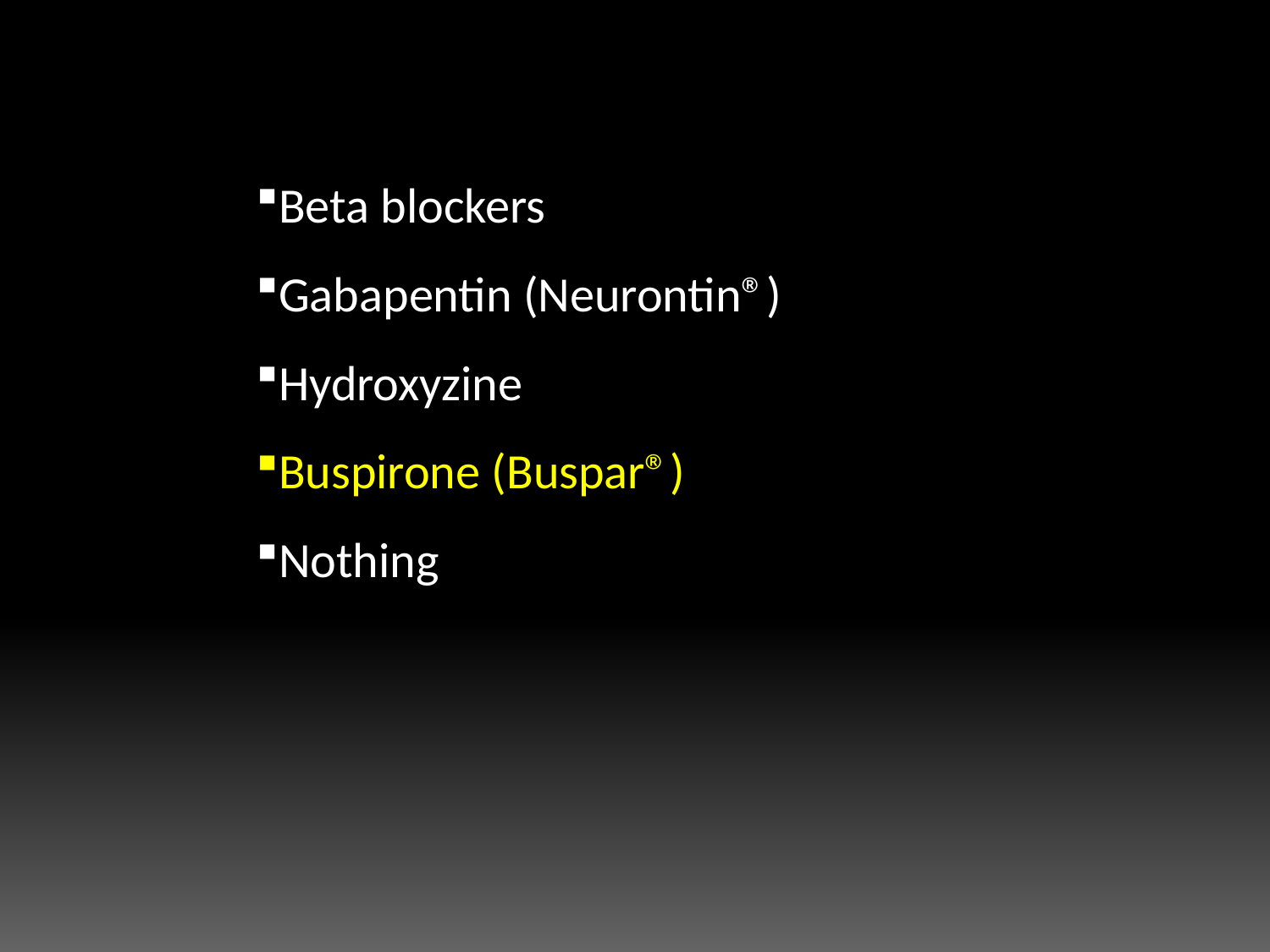

Beta blockers
Gabapentin (Neurontin®)
Hydroxyzine
Buspirone (Buspar®)
Nothing